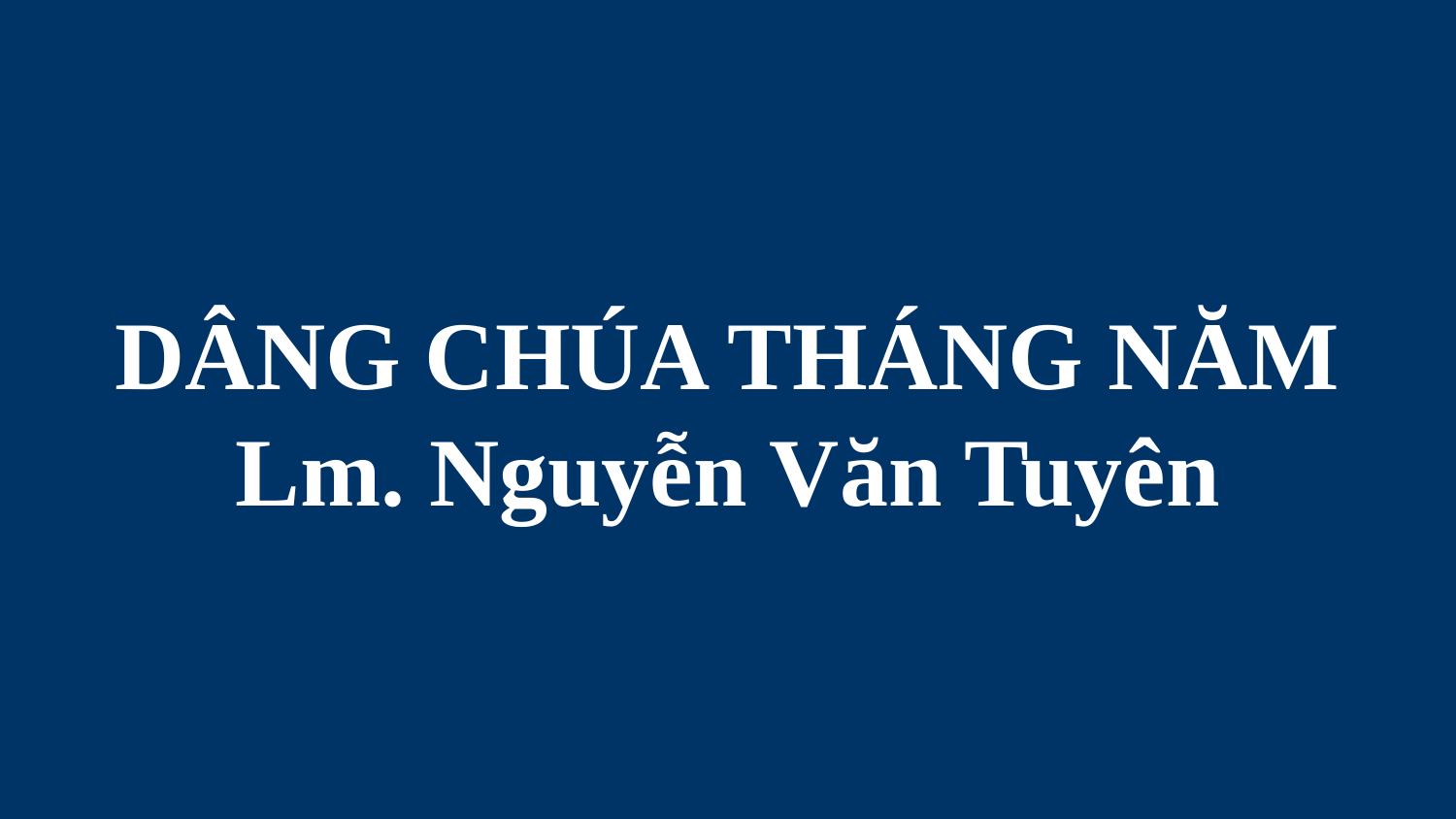

# DÂNG CHÚA THÁNG NĂM Lm. Nguyễn Văn Tuyên